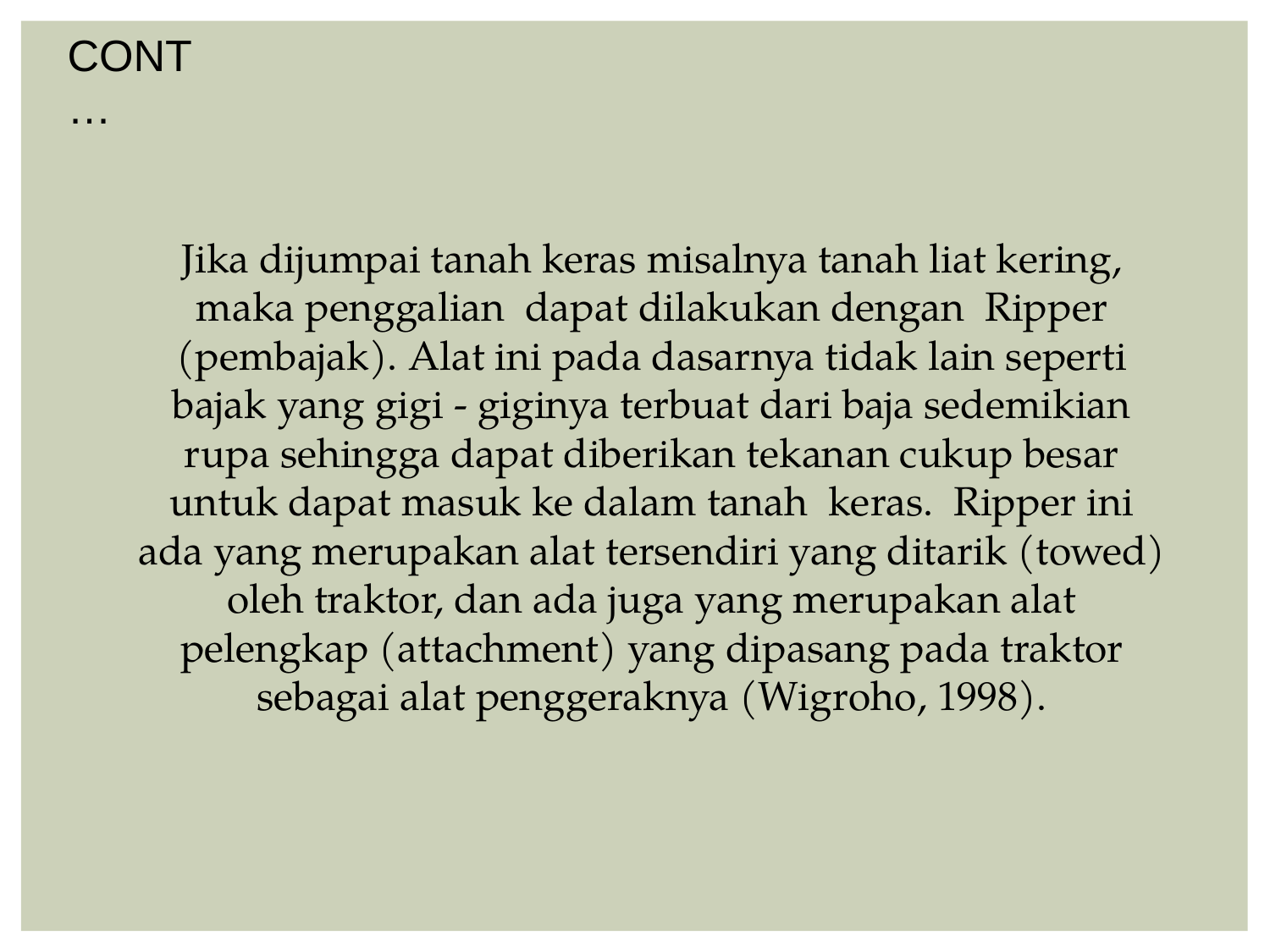

CONT…
Jika dijumpai tanah keras misalnya tanah liat kering, maka penggalian  dapat dilakukan dengan  Ripper (pembajak). Alat ini pada dasarnya tidak lain seperti bajak yang gigi - giginya terbuat dari baja sedemikian rupa sehingga dapat diberikan tekanan cukup besar untuk dapat masuk ke dalam tanah  keras.  Ripper ini ada yang merupakan alat tersendiri yang ditarik (towed)
oleh traktor, dan ada juga yang merupakan alat pelengkap (attachment) yang dipasang pada traktor sebagai alat penggeraknya (Wigroho, 1998).